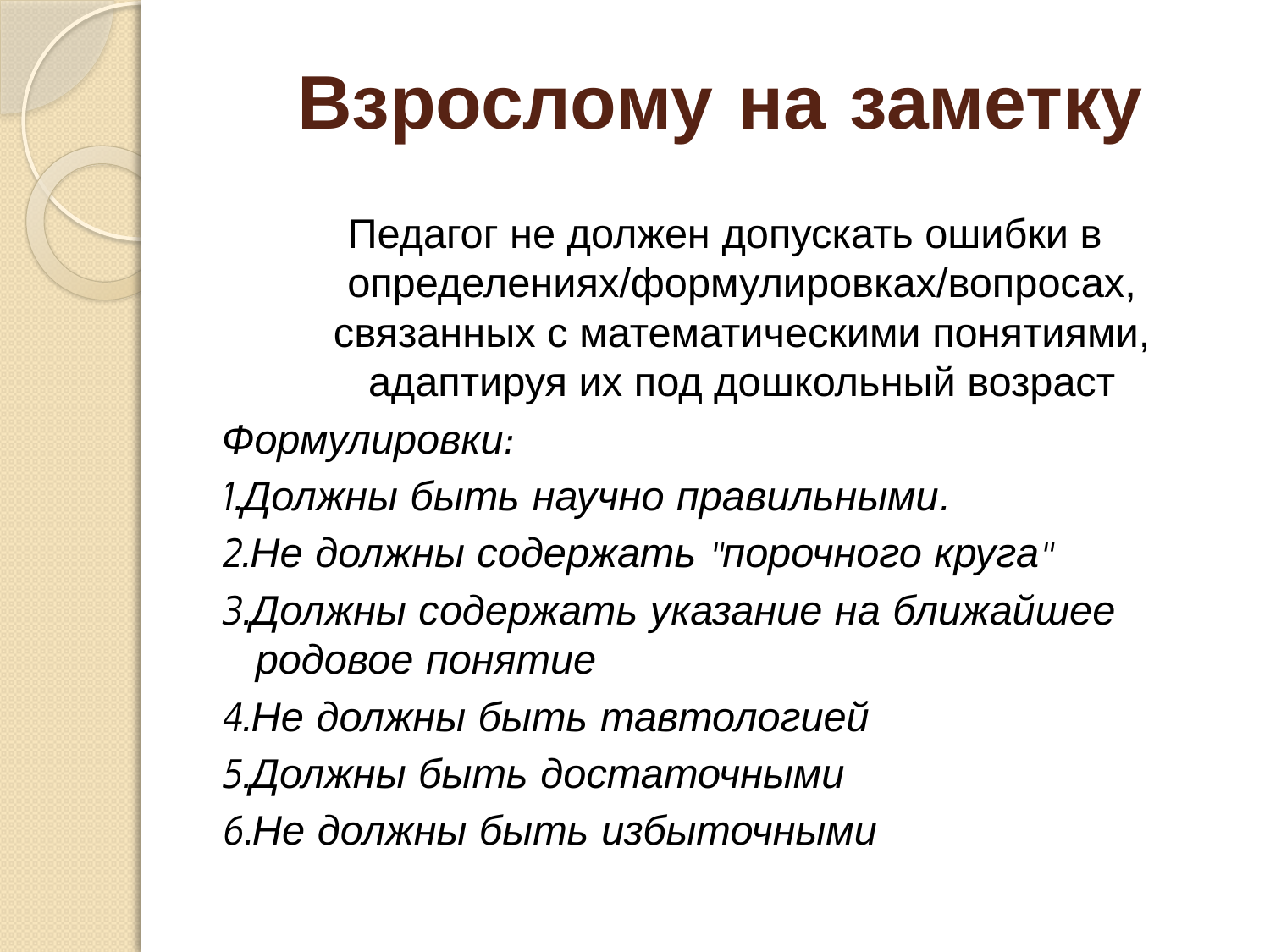

# Взрослому на заметку
Педагог не должен допускать ошибки в определениях/формулировках/вопросах, связанных с математическими понятиями, адаптируя их под дошкольный возраст
Формулировки:
1.Должны быть научно правильными.
2.Не должны содержать "порочного круга"
3.Должны содержать указание на ближайшее родовое понятие
4.Не должны быть тавтологией
5.Должны быть достаточными
6.Не должны быть избыточными